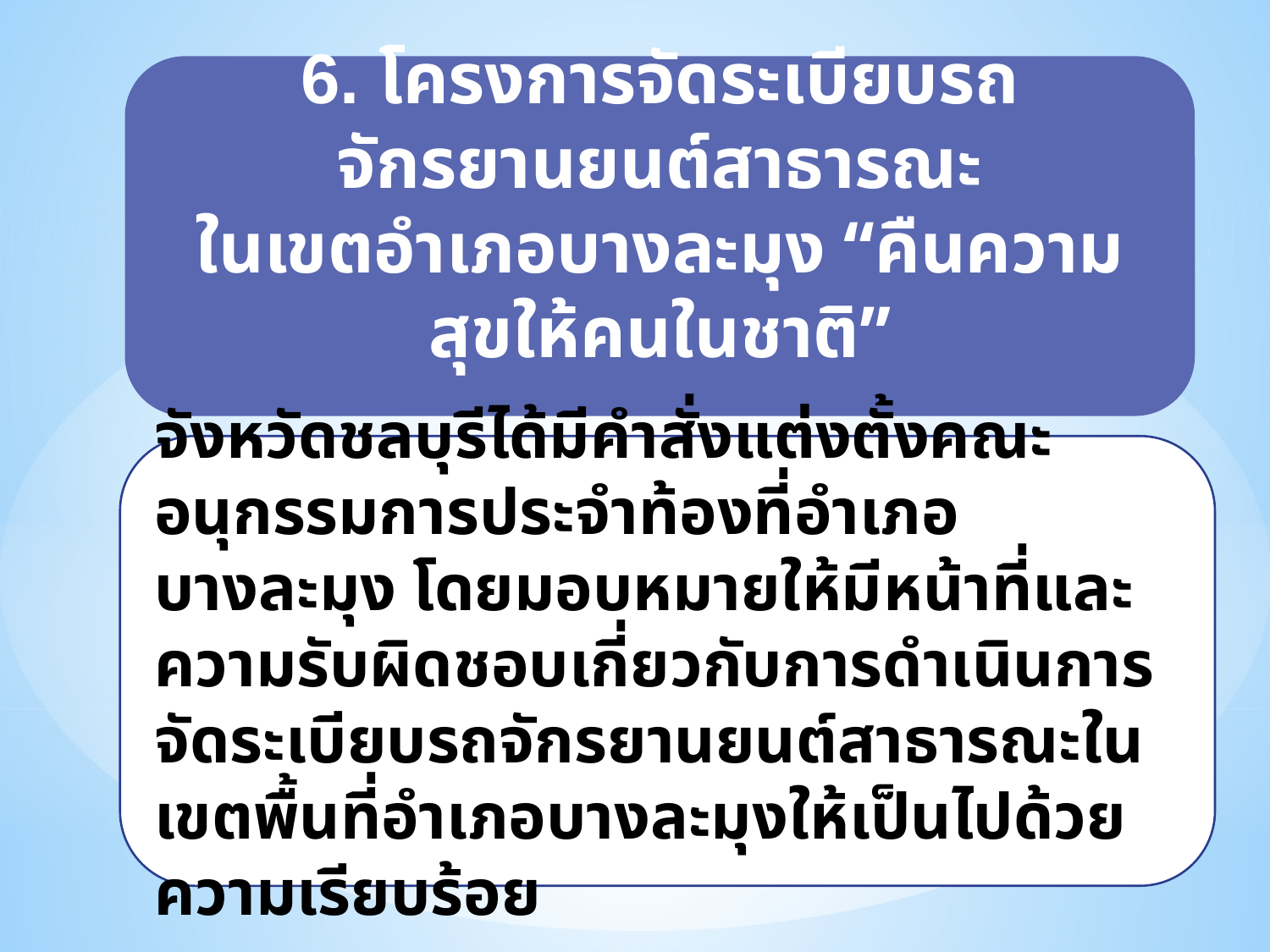

6. โครงการจัดระเบียบรถจักรยานยนต์สาธารณะ
ในเขตอำเภอบางละมุง “คืนความสุขให้คนในชาติ”

จังหวัดชลบุรีได้มีคำสั่งแต่งตั้งคณะอนุกรรมการประจำท้องที่อำเภอบางละมุง โดยมอบหมายให้มีหน้าที่และความรับผิดชอบเกี่ยวกับการดำเนินการจัดระเบียบรถจักรยานยนต์สาธารณะในเขตพื้นที่อำเภอบางละมุงให้เป็นไปด้วยความเรียบร้อย